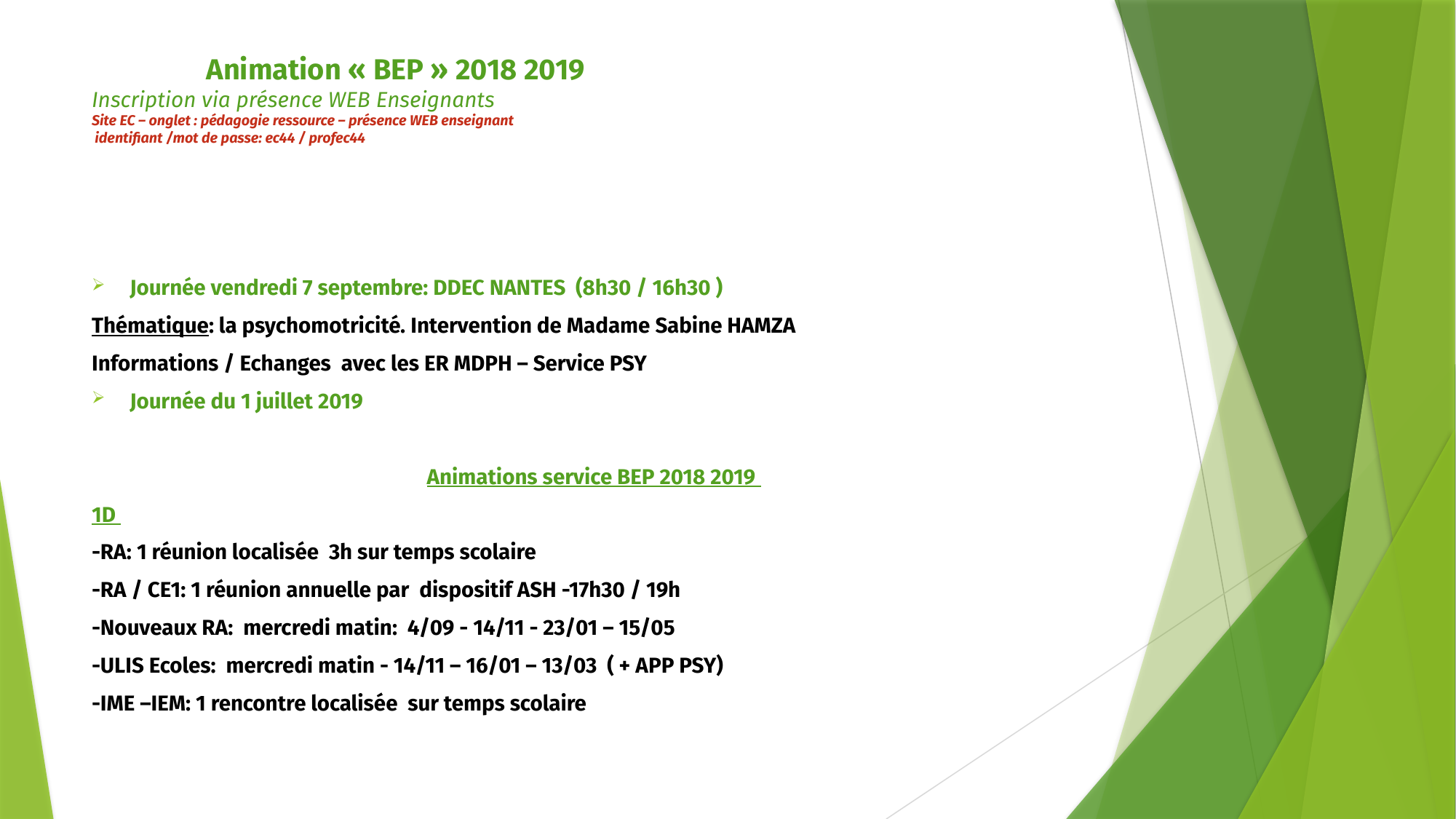

# Animation « BEP » 2018 2019 Inscription via présence WEB Enseignants Site EC – onglet : pédagogie ressource – présence WEB enseignant identifiant /mot de passe: ec44 / profec44

Journée vendredi 7 septembre: DDEC NANTES  (8h30 / 16h30 )
Thématique: la psychomotricité. Intervention de Madame Sabine HAMZA
Informations / Echanges  avec les ER MDPH – Service PSY
Journée du 1 juillet 2019

Animations service BEP 2018 2019
1D
-RA: 1 réunion localisée  3h sur temps scolaire
-RA / CE1: 1 réunion annuelle par  dispositif ASH -17h30 / 19h
-Nouveaux RA:  mercredi matin:  4/09 - 14/11 - 23/01 – 15/05
-ULIS Ecoles:  mercredi matin - 14/11 – 16/01 – 13/03  ( + APP PSY)
-IME –IEM: 1 rencontre localisée  sur temps scolaire